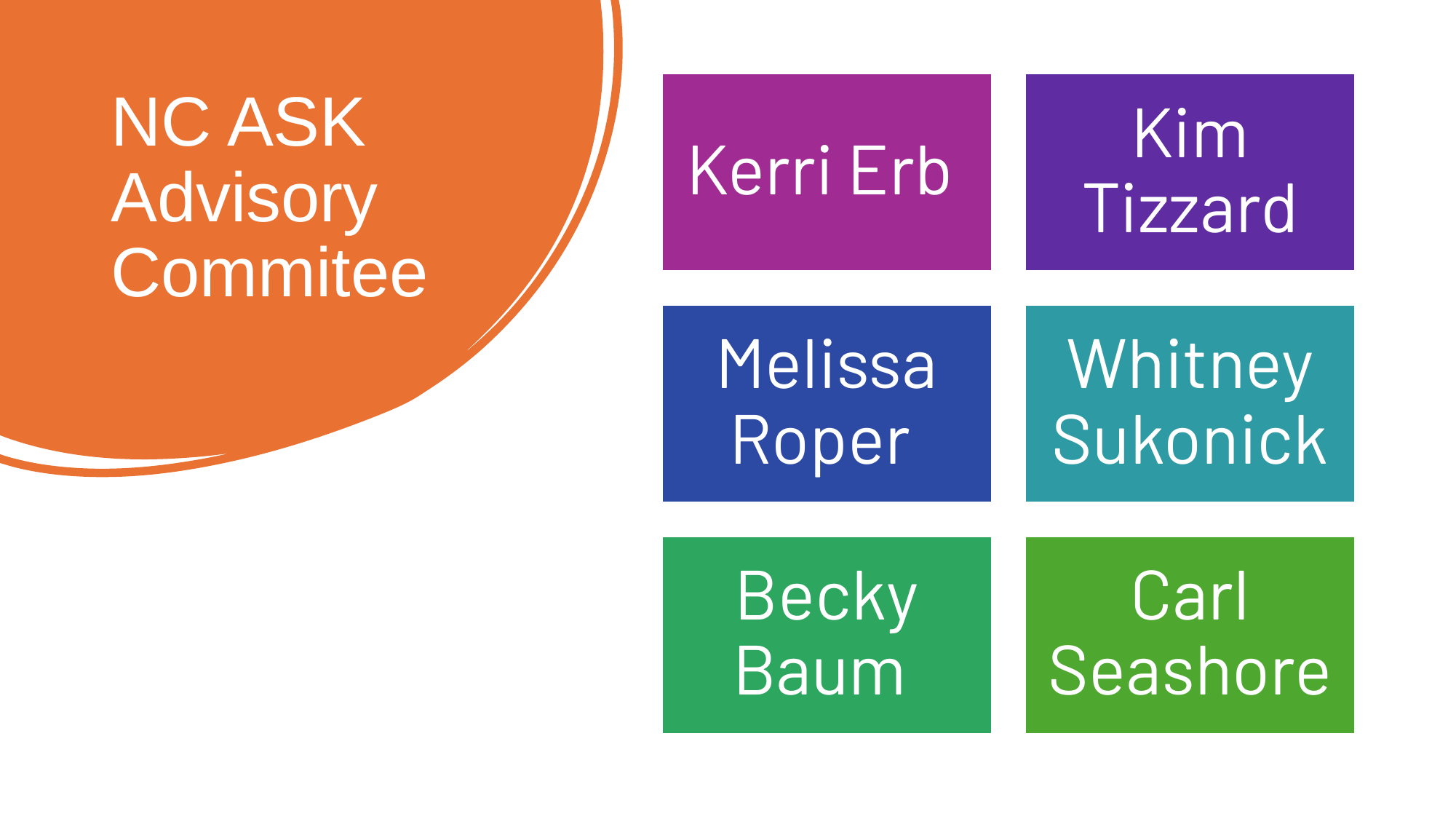

Kerri Erb
Kim Tizzard
Melissa Roper
Whitney Sukonick
Becky Baum
Carl Seashore
# NC ASK Advisory Commitee